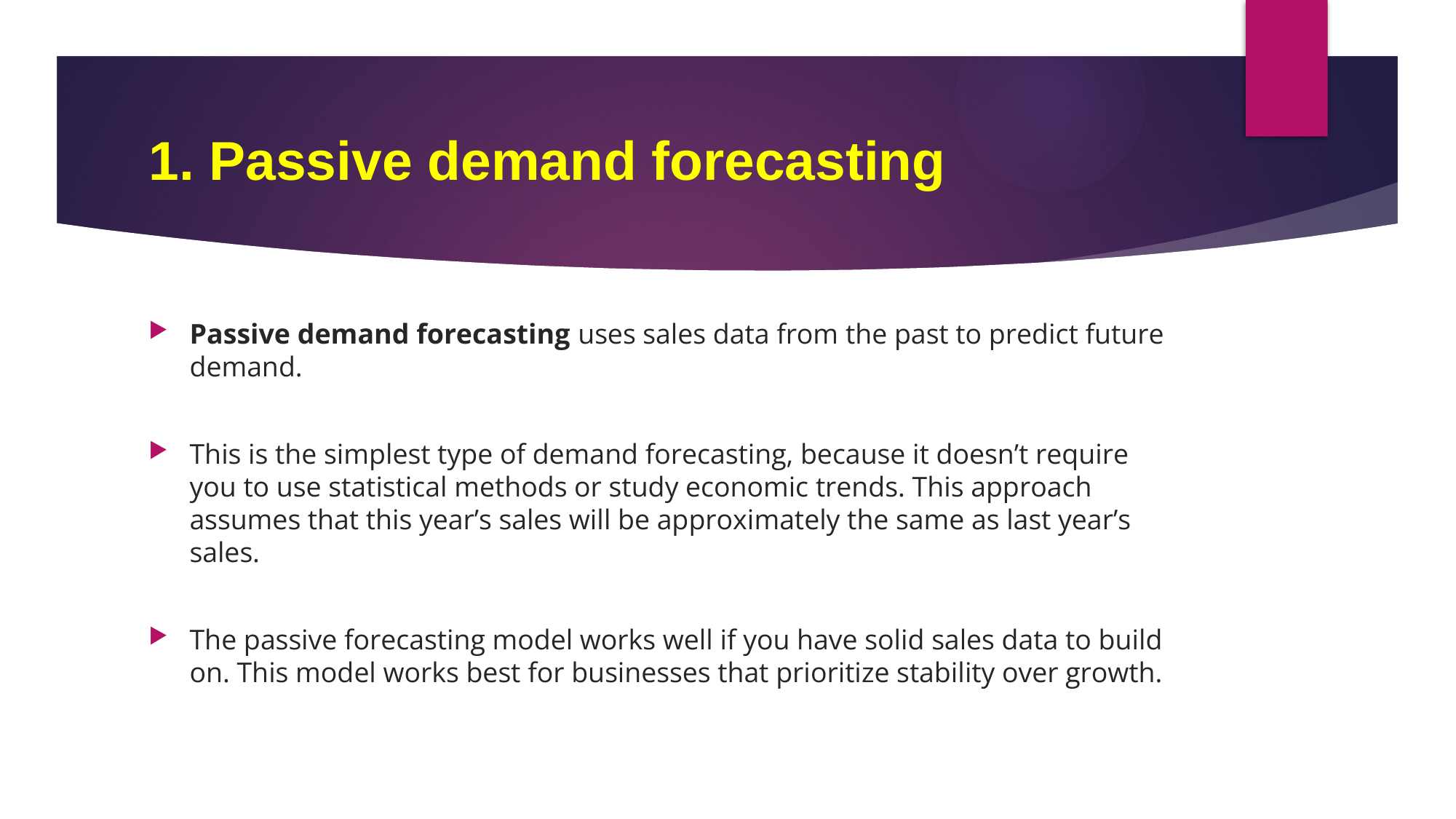

# 1. Passive demand forecasting
Passive demand forecasting uses sales data from the past to predict future demand.
This is the simplest type of demand forecasting, because it doesn’t require you to use statistical methods or study economic trends. This approach assumes that this year’s sales will be approximately the same as last year’s sales.
The passive forecasting model works well if you have solid sales data to build on. This model works best for businesses that prioritize stability over growth.